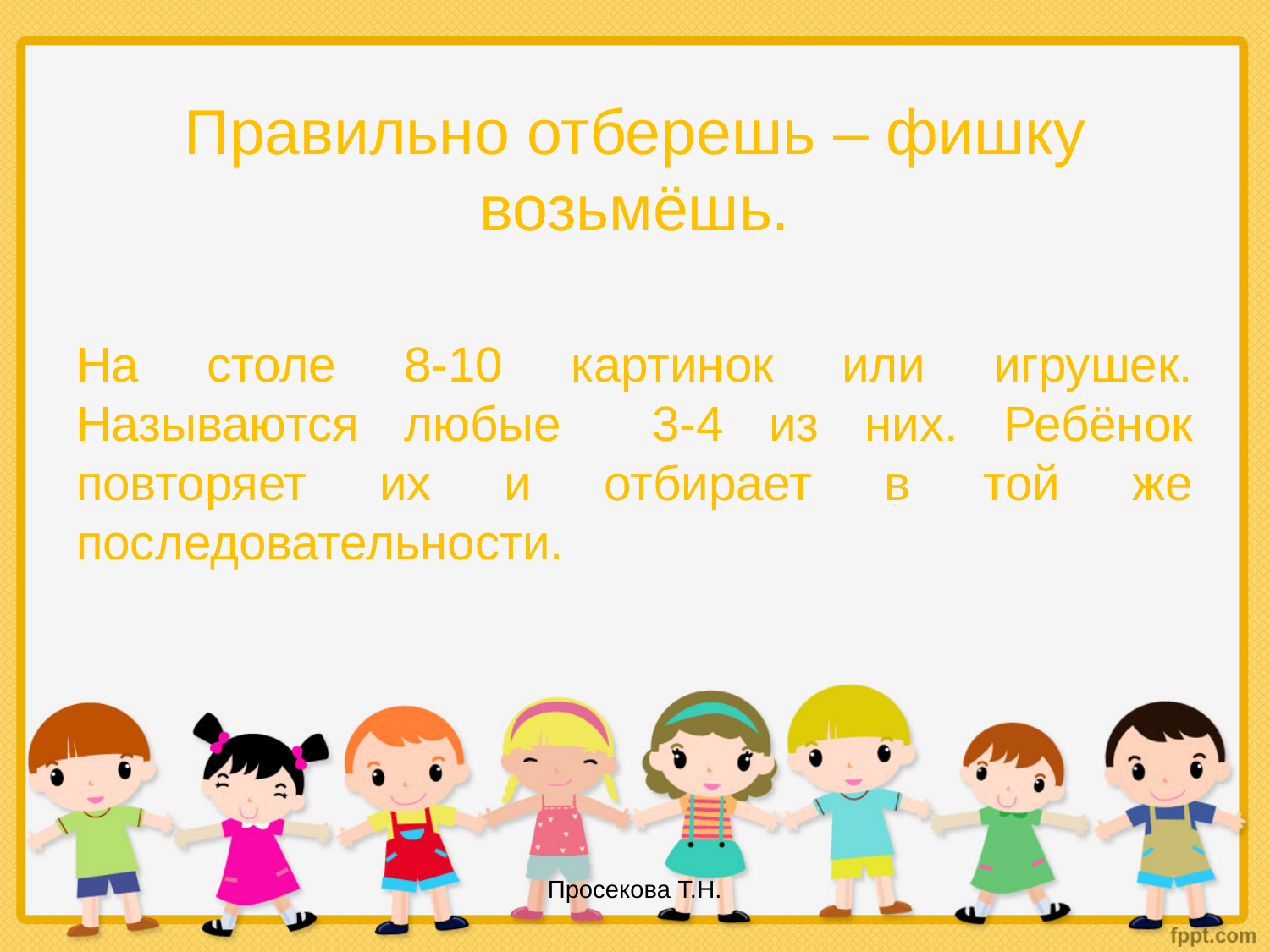

# Правильно отберешь – фишку возьмёшь.
На столе 8-10 картинок или игрушек. Называются любые  3-4 из них. Ребёнок повторяет их и отбирает в той же последовательности.
Просекова Т.Н.